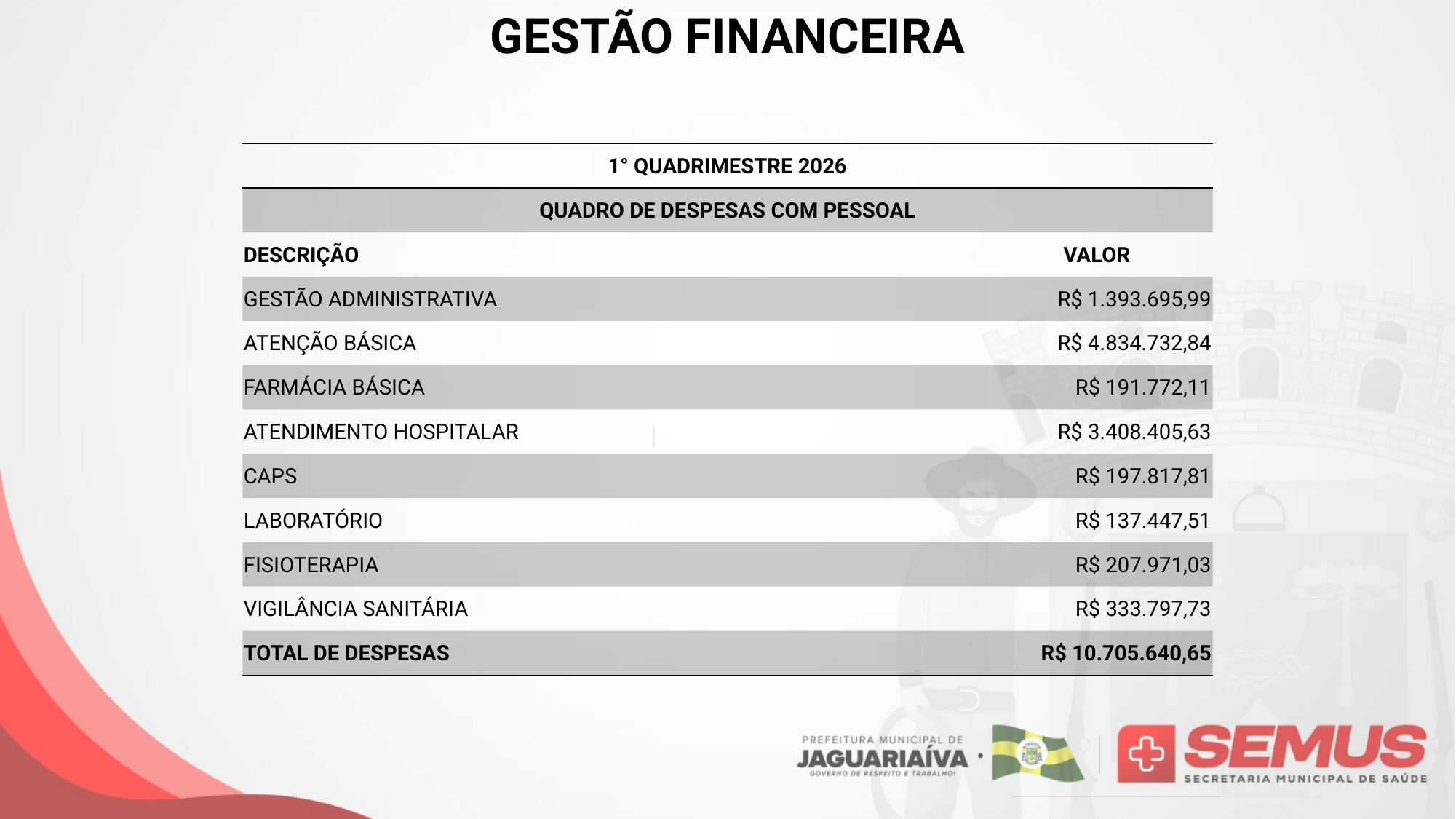

GESTÃO FINANCEIRA
| 1° QUADRIMESTRE 2026 |  |
| --- | --- |
| QUADRO DE DESPESAS COM PESSOAL |  |
| DESCRIÇÃO | VALOR |
| GESTÃO ADMINISTRATIVA | R$ 1.393.695,99 |
| ATENÇÃO BÁSICA | R$ 4.834.732,84 |
| FARMÁCIA BÁSICA | R$ 191.772,11 |
| ATENDIMENTO HOSPITALAR | R$ 3.408.405,63 |
| CAPS | R$ 197.817,81 |
| LABORATÓRIO | R$ 137.447,51 |
| FISIOTERAPIA | R$ 207.971,03 |
| VIGILÂNCIA SANITÁRIA | R$ 333.797,73 |
| TOTAL DE DESPESAS | R$ 10.705.640,65 |